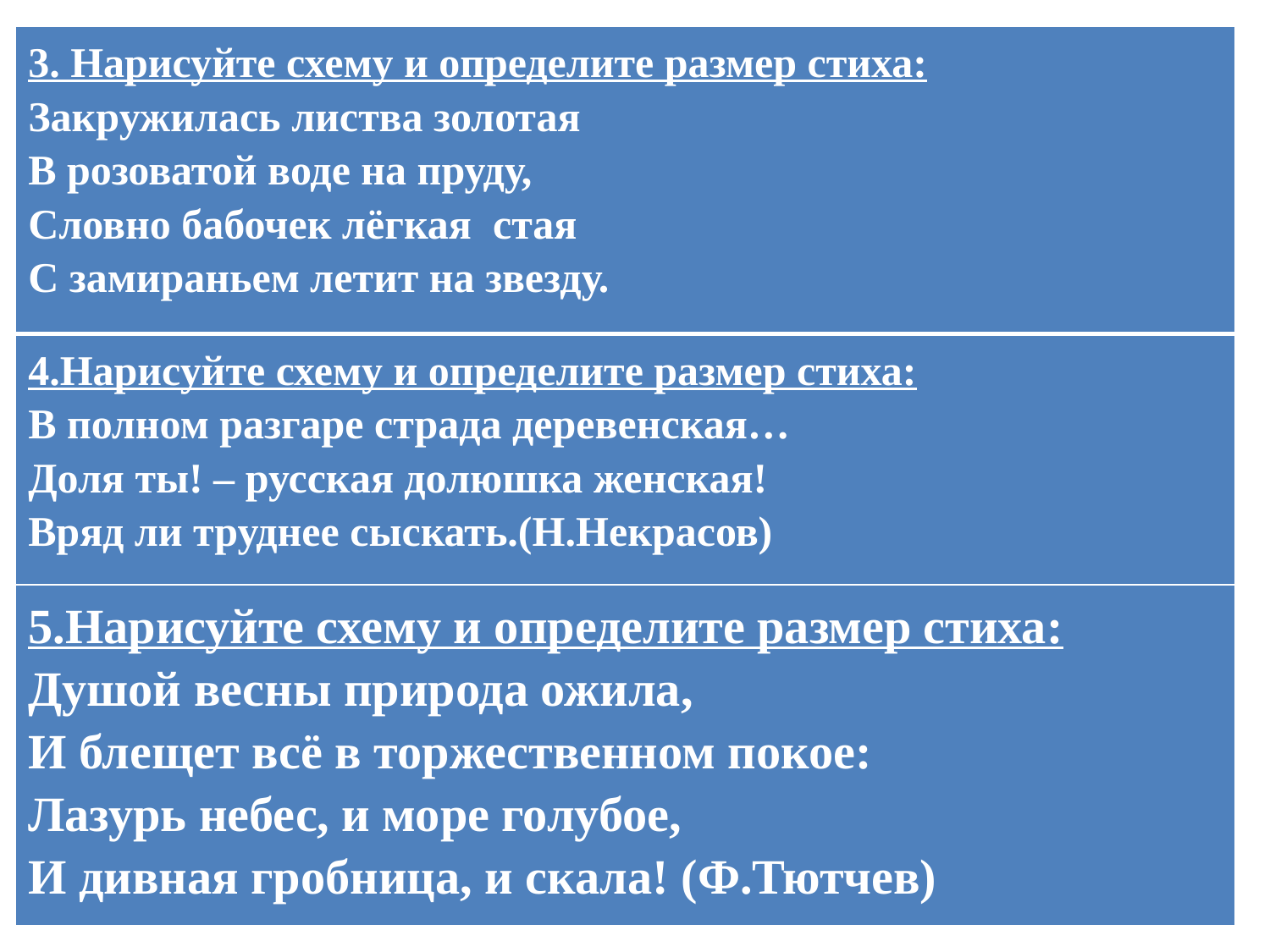

| 3. Нарисуйте схему и определите размер стиха: Закружилась листва золотая В розоватой воде на пруду, Словно бабочек лёгкая  стая С замираньем летит на звезду. |
| --- |
| 4.Нарисуйте схему и определите размер стиха: В полном разгаре страда деревенская… Доля ты! – русская долюшка женская! Вряд ли труднее сыскать.(Н.Некрасов) |
| 5.Нарисуйте схему и определите размер стиха: Душой весны природа ожила, И блещет всё в торжественном покое: Лазурь небес, и море голубое, И дивная гробница, и скала! (Ф.Тютчев) |